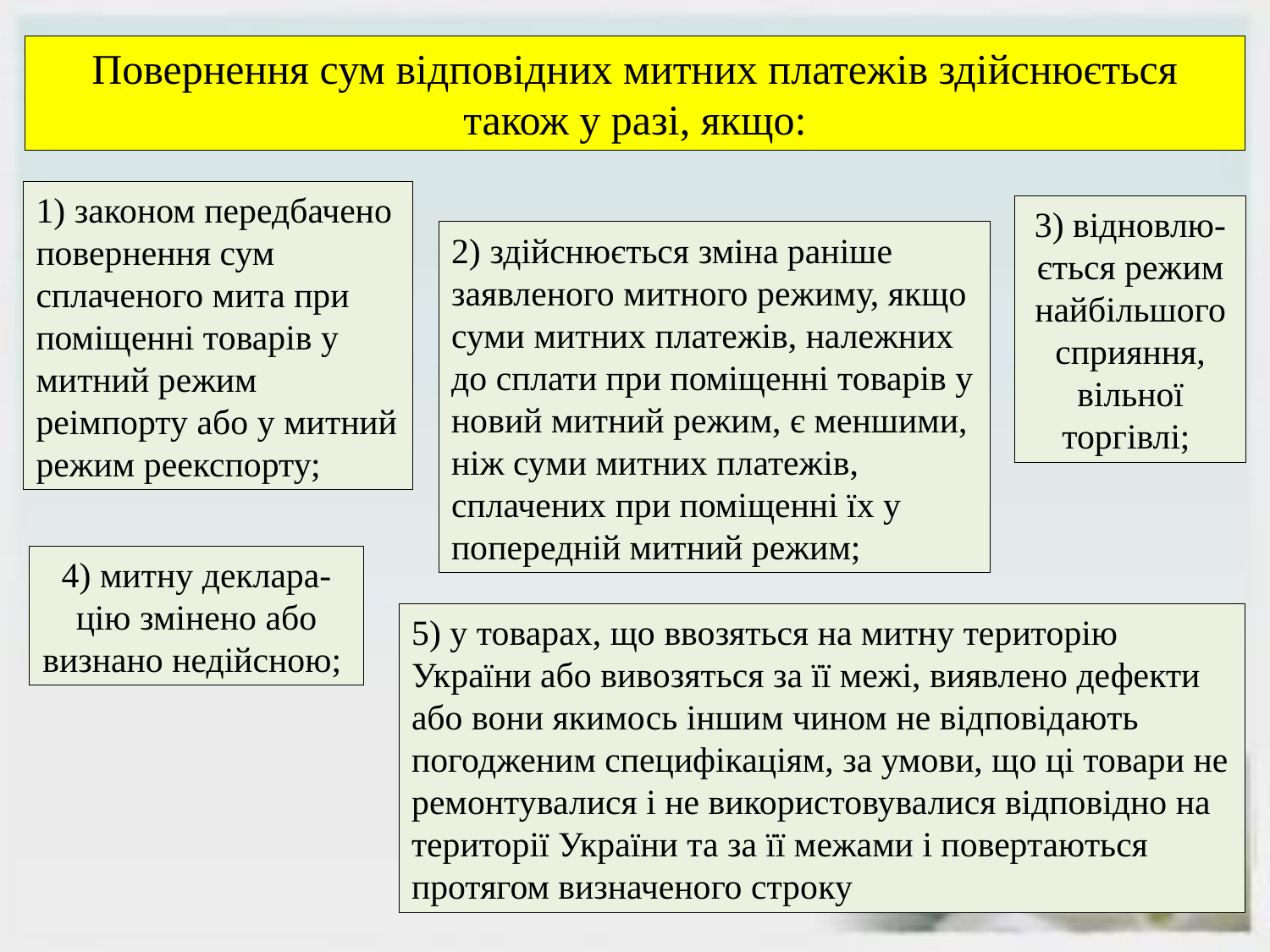

Повернення сум відповідних митних платежів здійснюється також у разі, якщо:
1) законом передбачено повернення сум сплаченого мита при поміщенні товарів у митний режим реімпорту або у митний режим реекспорту;
3) відновлю-ється режим найбільшого сприяння, вільної торгівлі;
2) здійснюється зміна раніше заявленого митного режиму, якщо суми митних платежів, належних до сплати при поміщенні товарів у новий митний режим, є меншими, ніж суми митних платежів, сплачених при поміщенні їх у попередній митний режим;
4) митну деклара-цію змінено або визнано недійсною;
5) у товарах, що ввозяться на митну територію України або вивозяться за її межі, виявлено дефекти або вони якимось іншим чином не відповідають погодженим специфікаціям, за умови, що ці товари не ремонтувалися і не використовувалися відповідно на території України та за її межами і повертаються протягом визначеного строку